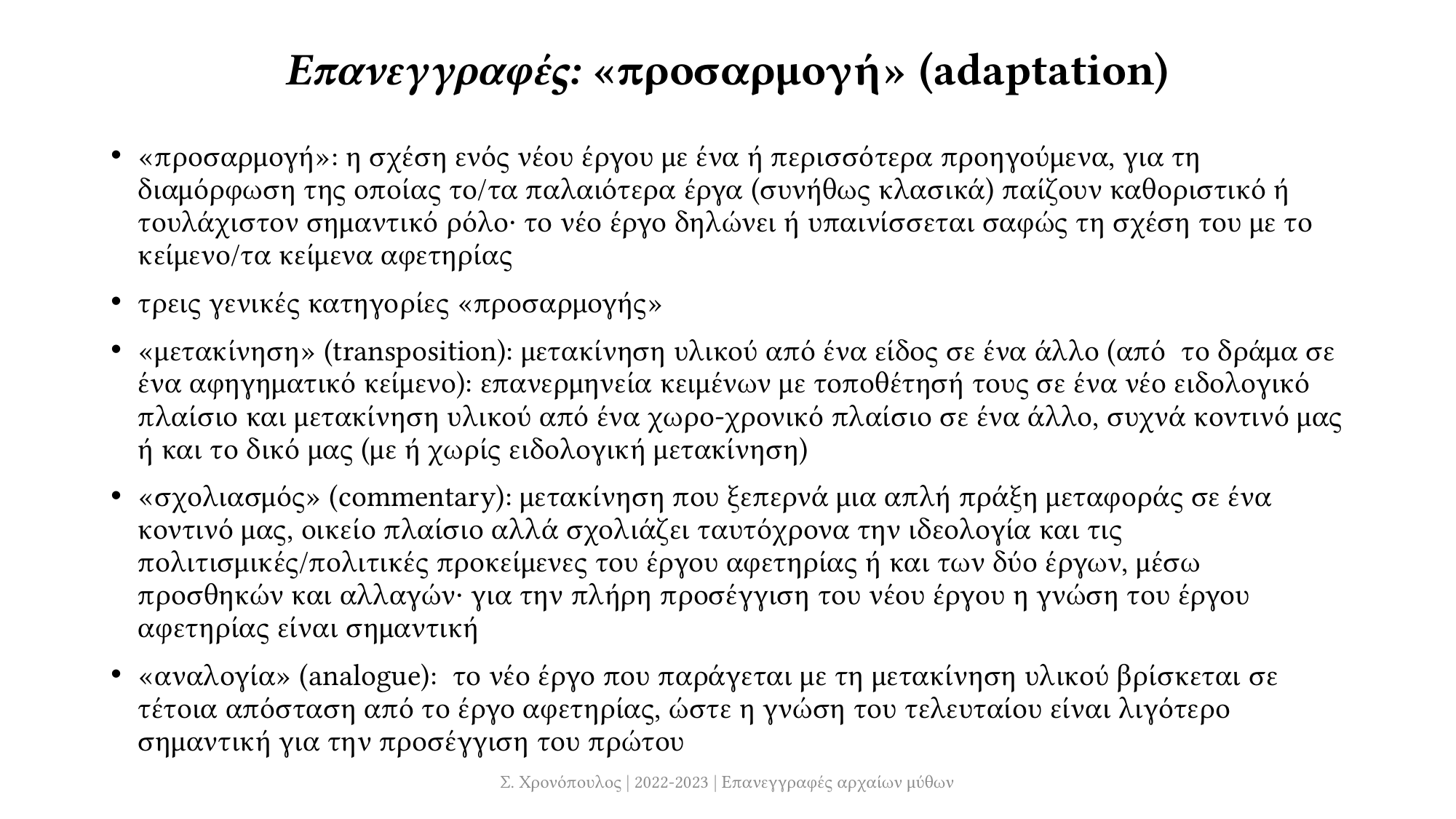

# Επανεγγραφές: «προσαρμογή» (adaptation)
«προσαρμογή»: η σχέση ενός νέου έργου με ένα ή περισσότερα προηγούμενα, για τη διαμόρφωση της οποίας το/τα παλαιότερα έργα (συνήθως κλασικά) παίζουν καθοριστικό ή τουλάχιστον σημαντικό ρόλο· το νέο έργο δηλώνει ή υπαινίσσεται σαφώς τη σχέση του με το κείμενο/τα κείμενα αφετηρίας
τρεις γενικές κατηγορίες «προσαρμογής»
«μετακίνηση» (transposition): μετακίνηση υλικού από ένα είδος σε ένα άλλο (από  το δράμα σε ένα αφηγηματικό κείμενο): επανερμηνεία κειμένων με τοποθέτησή τους σε ένα νέο ειδολογικό πλαίσιο και μετακίνηση υλικού από ένα χωρο-χρονικό πλαίσιο σε ένα άλλο, συχνά κοντινό μας ή και το δικό μας (με ή χωρίς ειδολογική μετακίνηση)
«σχολιασμός» (commentary): μετακίνηση που ξεπερνά μια απλή πράξη μεταφοράς σε ένα κοντινό μας, οικείο πλαίσιο αλλά σχολιάζει ταυτόχρονα την ιδεολογία και τις πολιτισμικές/πολιτικές προκείμενες του έργου αφετηρίας ή και των δύο έργων, μέσω προσθηκών και αλλαγών· για την πλήρη προσέγγιση του νέου έργου η γνώση του έργου αφετηρίας είναι σημαντική
«αναλογία» (analogue):  το νέο έργο που παράγεται με τη μετακίνηση υλικού βρίσκεται σε τέτοια απόσταση από το έργο αφετηρίας, ώστε η γνώση του τελευταίου είναι λιγότερο σημαντική για την προσέγγιση του πρώτου

Σ. Χρονόπουλος | 2022-2023 | Επανεγγραφές αρχαίων μύθων